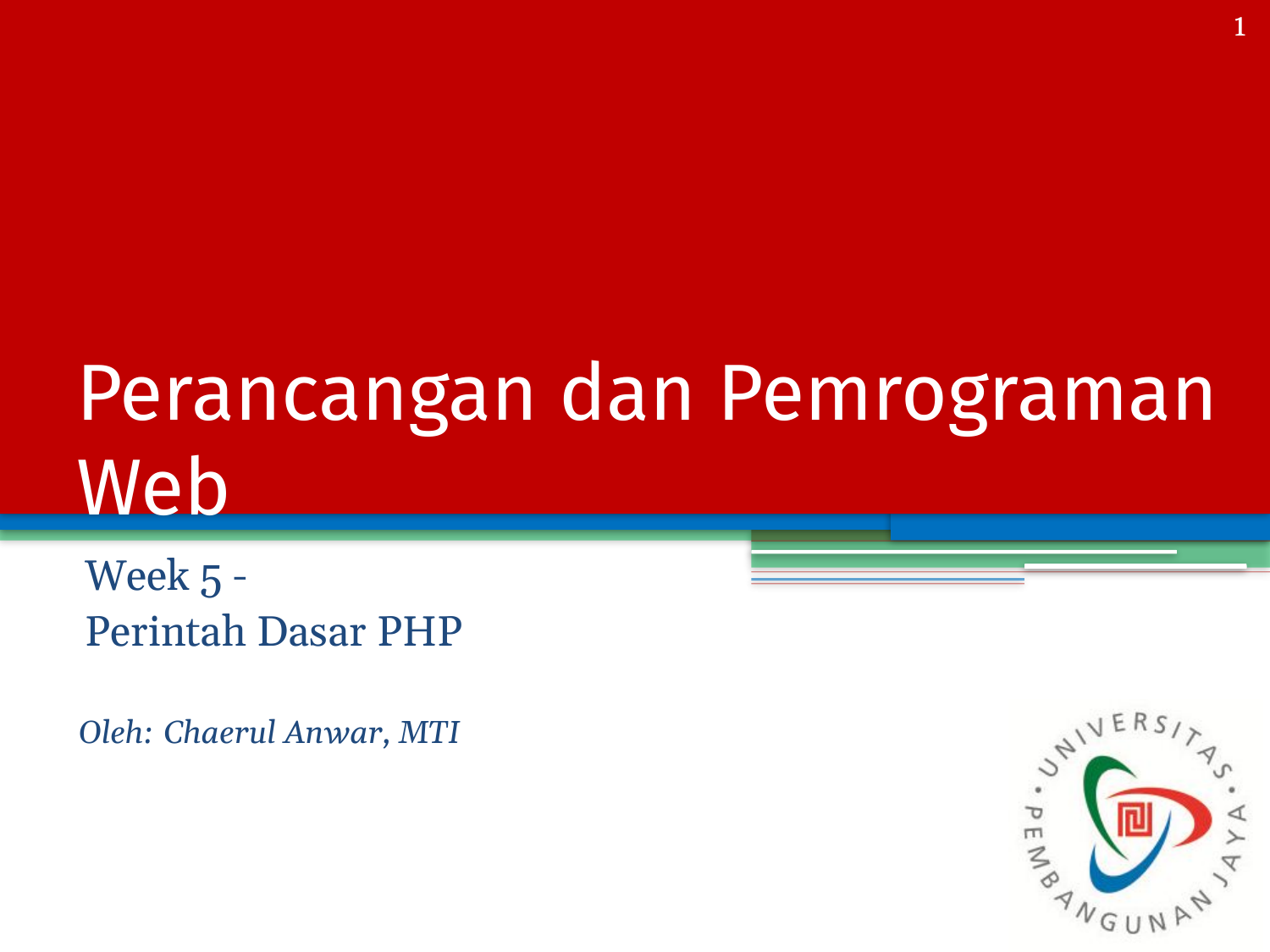

1
# Perancangan dan Pemrograman Web
Week 5 -
Perintah Dasar PHP
Oleh: Chaerul Anwar, MTI